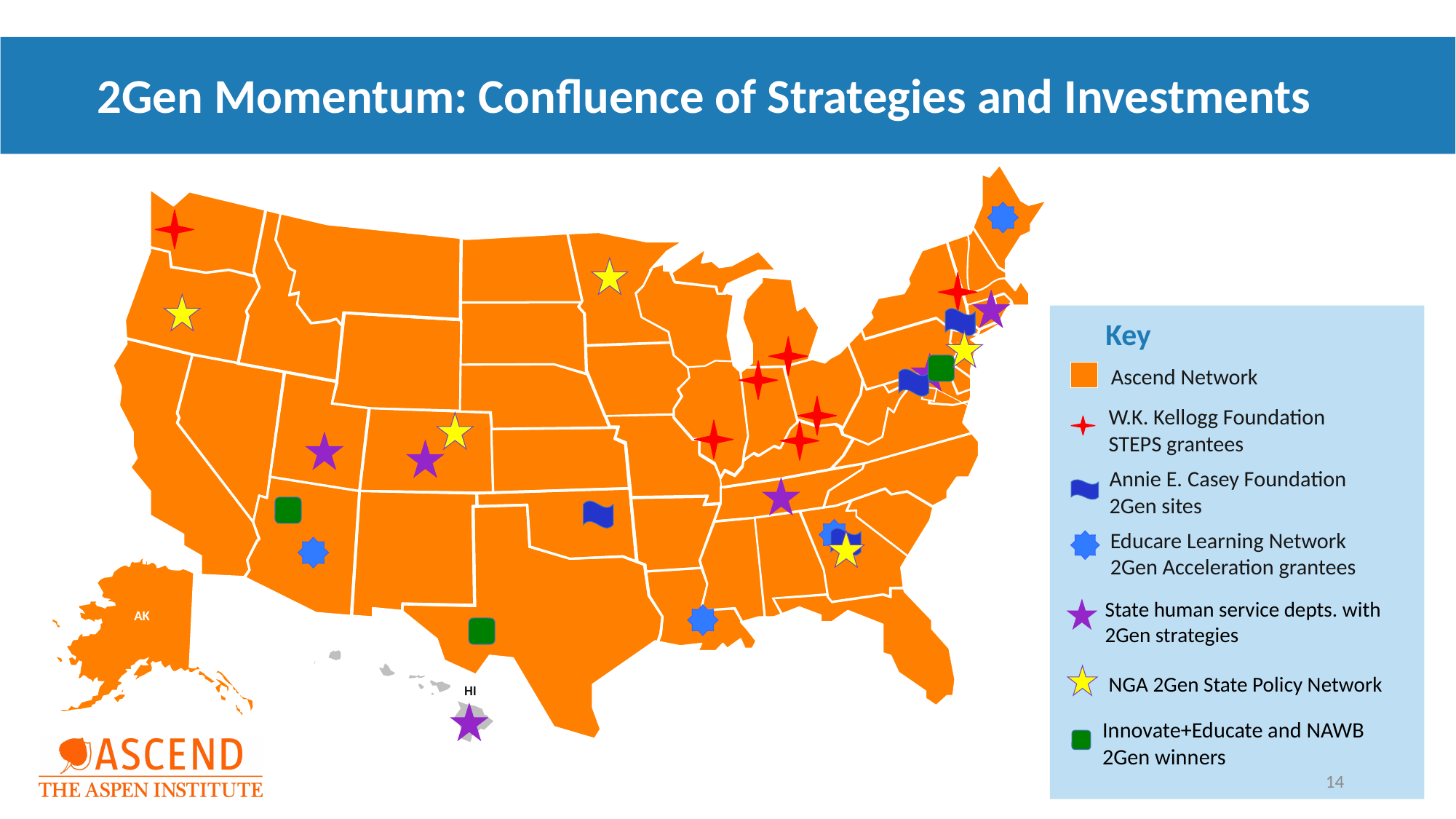

# 2Gen Momentum: Confluence of Strategies and Investments

Key

Ascend Network

W.K. Kellogg Foundation  STEPS grantees

Annie E. Casey Foundation 2Gen sites

Educare Learning Network 2Gen Acceleration grantees

State human service depts. with 2Gen strategies

AK

NGA 2Gen State Policy Network

HI
Innovate+Educate and NAWB 2Gen winners

14